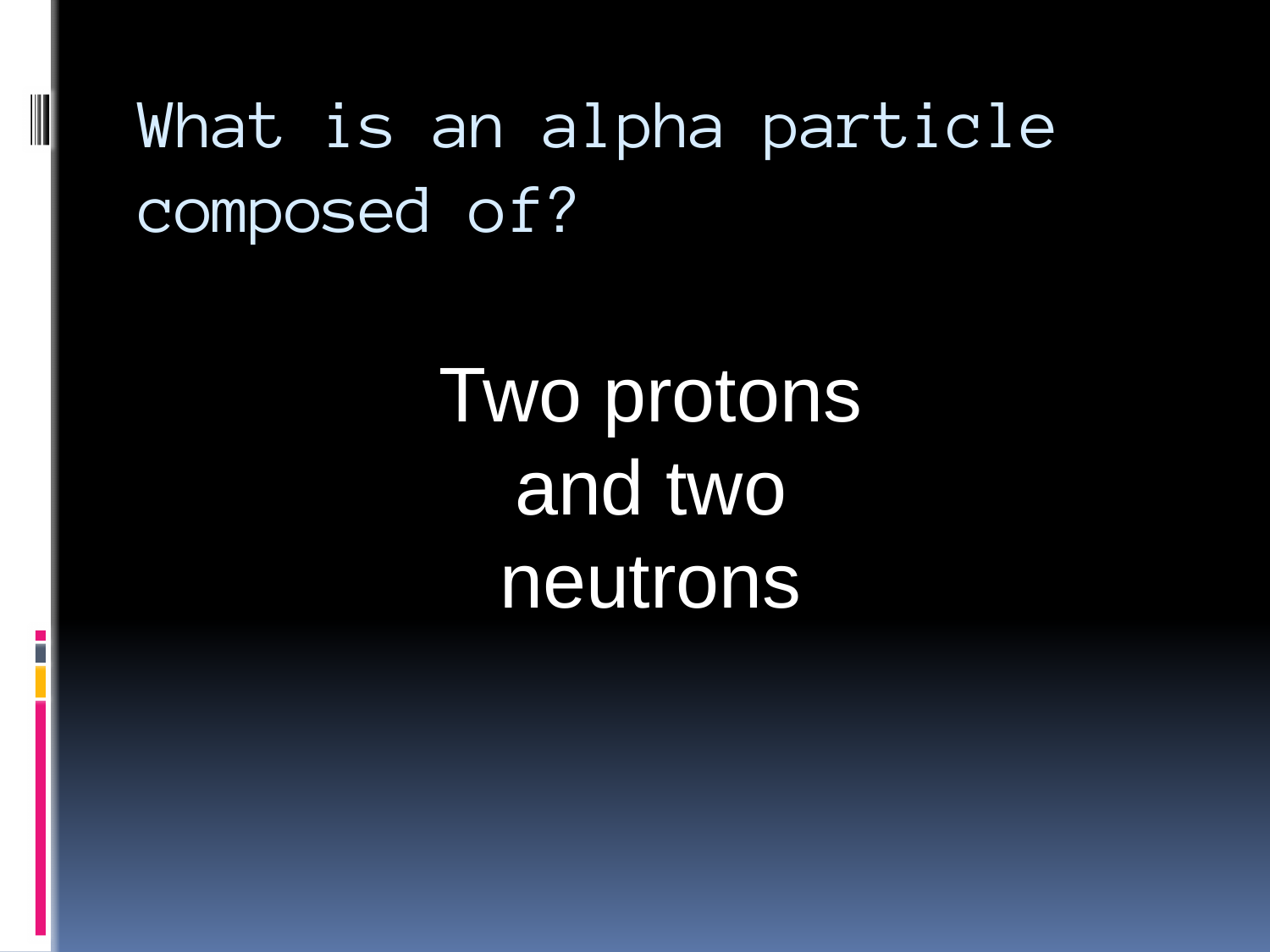

# What is an alpha particle composed of?
Two protons and two neutrons